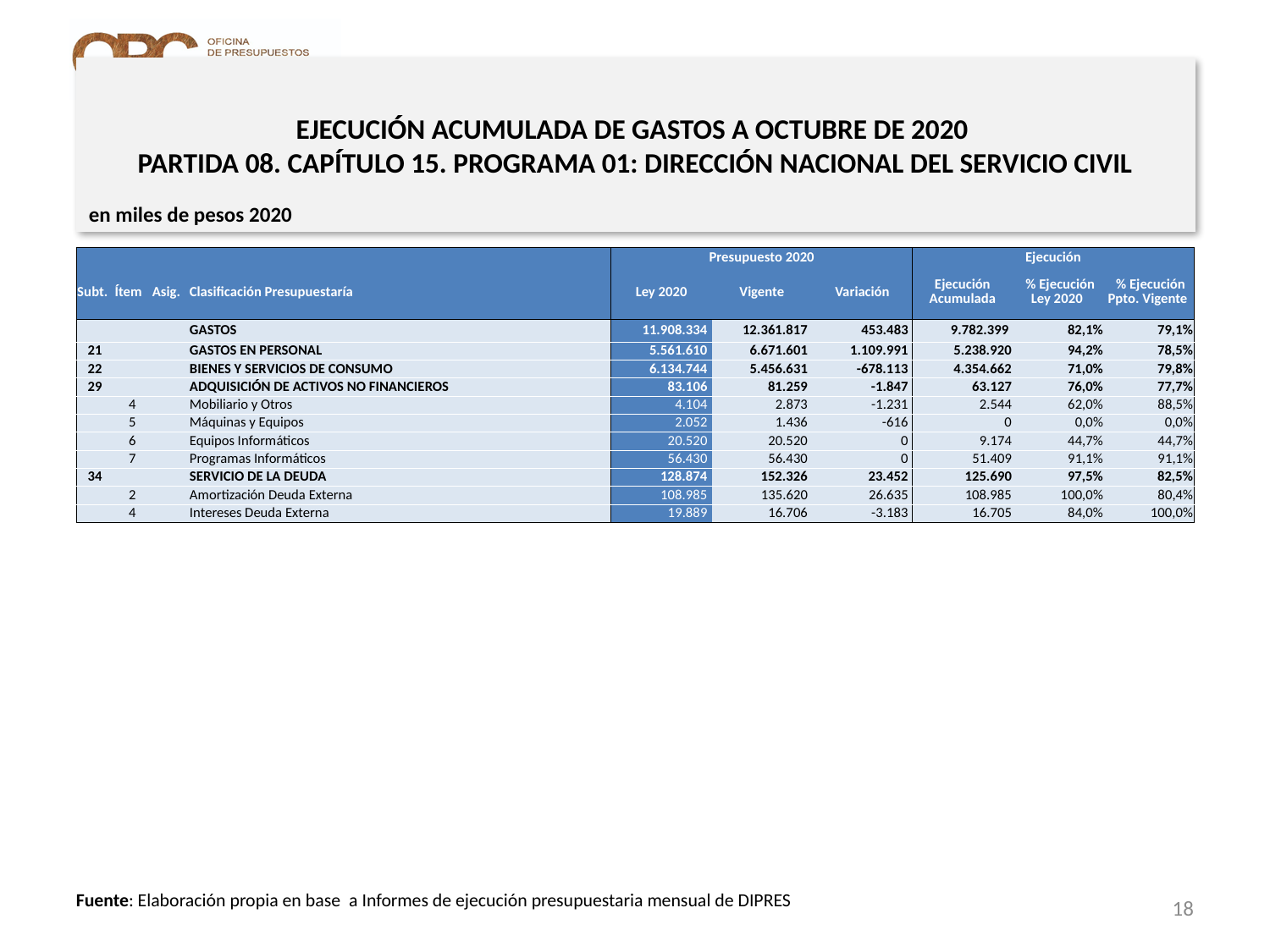

# EJECUCIÓN ACUMULADA DE GASTOS A OCTUBRE DE 2020 PARTIDA 08. CAPÍTULO 15. PROGRAMA 01: DIRECCIÓN NACIONAL DEL SERVICIO CIVIL
en miles de pesos 2020
|  |  |  |  | Presupuesto 2020 |  |  | Ejecución |  |  |
| --- | --- | --- | --- | --- | --- | --- | --- | --- | --- |
| Subt. | Ítem | Asig. | Clasificación Presupuestaría | Ley 2020 | Vigente | Variación | Ejecución Acumulada | % Ejecución Ley 2020 | % Ejecución Ppto. Vigente |
|  |  |  | GASTOS | 11.908.334 | 12.361.817 | 453.483 | 9.782.399 | 82,1% | 79,1% |
| 21 |  |  | GASTOS EN PERSONAL | 5.561.610 | 6.671.601 | 1.109.991 | 5.238.920 | 94,2% | 78,5% |
| 22 |  |  | BIENES Y SERVICIOS DE CONSUMO | 6.134.744 | 5.456.631 | -678.113 | 4.354.662 | 71,0% | 79,8% |
| 29 |  |  | ADQUISICIÓN DE ACTIVOS NO FINANCIEROS | 83.106 | 81.259 | -1.847 | 63.127 | 76,0% | 77,7% |
|  | 4 |  | Mobiliario y Otros | 4.104 | 2.873 | -1.231 | 2.544 | 62,0% | 88,5% |
|  | 5 |  | Máquinas y Equipos | 2.052 | 1.436 | -616 | 0 | 0,0% | 0,0% |
|  | 6 |  | Equipos Informáticos | 20.520 | 20.520 | 0 | 9.174 | 44,7% | 44,7% |
|  | 7 |  | Programas Informáticos | 56.430 | 56.430 | 0 | 51.409 | 91,1% | 91,1% |
| 34 |  |  | SERVICIO DE LA DEUDA | 128.874 | 152.326 | 23.452 | 125.690 | 97,5% | 82,5% |
|  | 2 |  | Amortización Deuda Externa | 108.985 | 135.620 | 26.635 | 108.985 | 100,0% | 80,4% |
|  | 4 |  | Intereses Deuda Externa | 19.889 | 16.706 | -3.183 | 16.705 | 84,0% | 100,0% |
18